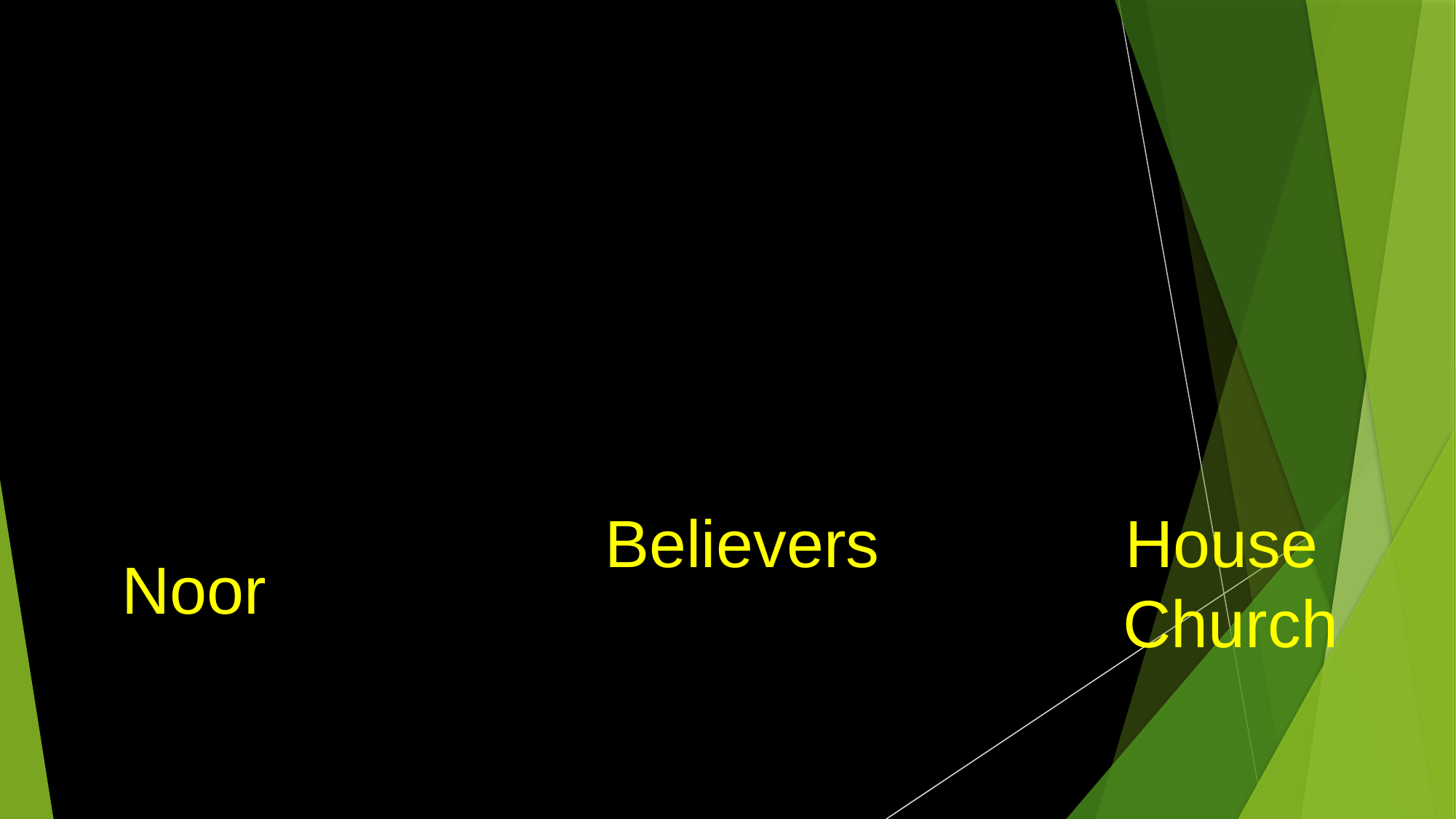

56 + 6 + 20
Believers
House
Church
        Noor